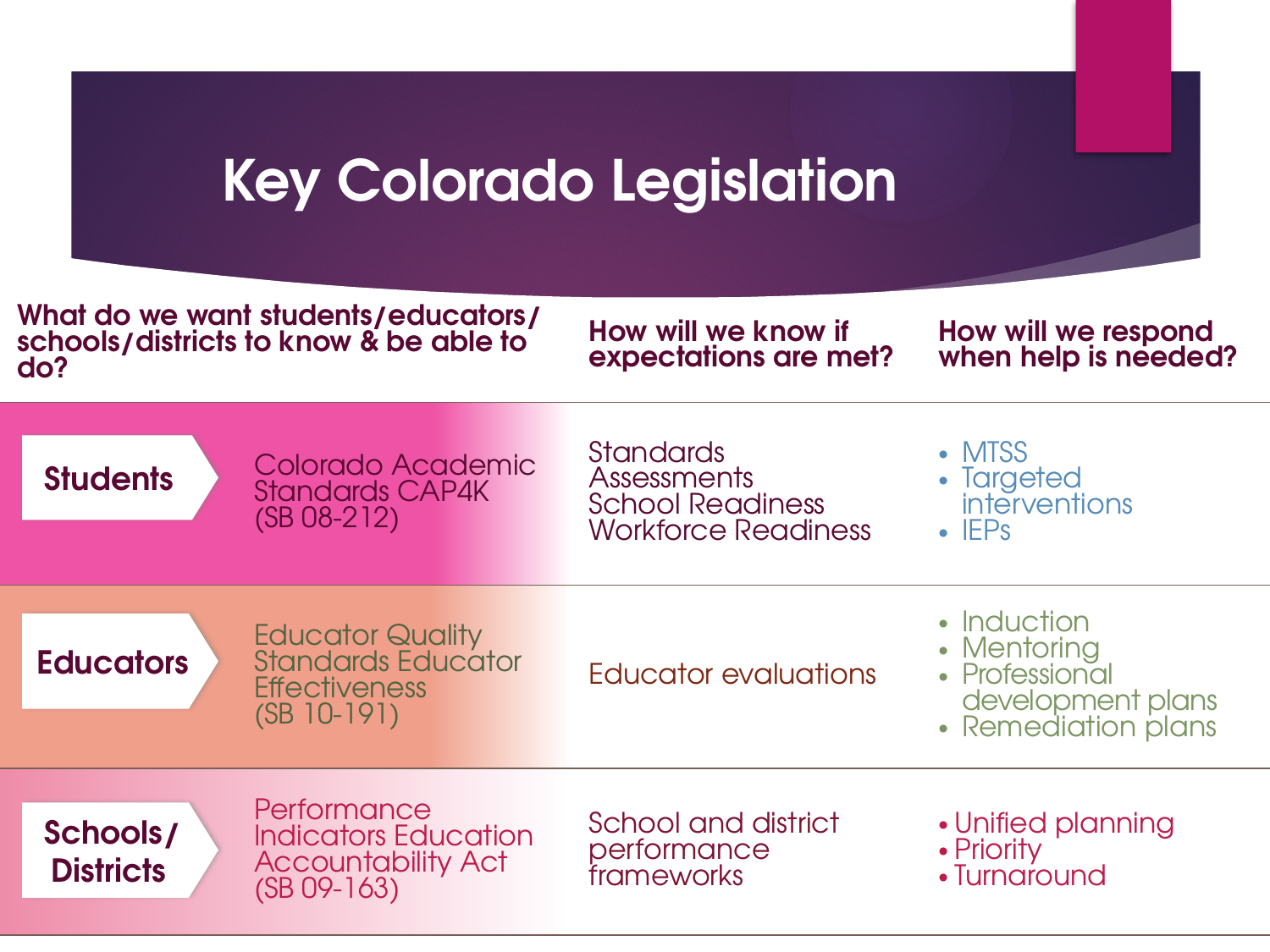

# Key Colorado Legislation
| What do we want students/educators/ schools/districts to know & be able to do? | How will we know if expectations are met? | How will we respond when help is needed? |
| --- | --- | --- |
| Colorado Academic Standards CAP4K (SB 08-212) | Standards Assessments School Readiness Workforce Readiness | MTSS Targeted interventions IEPs |
| Educator Quality Standards Educator Effectiveness (SB 10-191) | Educator evaluations | Induction Mentoring Professional development plans Remediation plans |
| Performance Indicators Education Accountability Act (SB 09-163) | School and district performance frameworks | Unified planning Priority Turnaround |
Students
Educators
Schools/ Districts